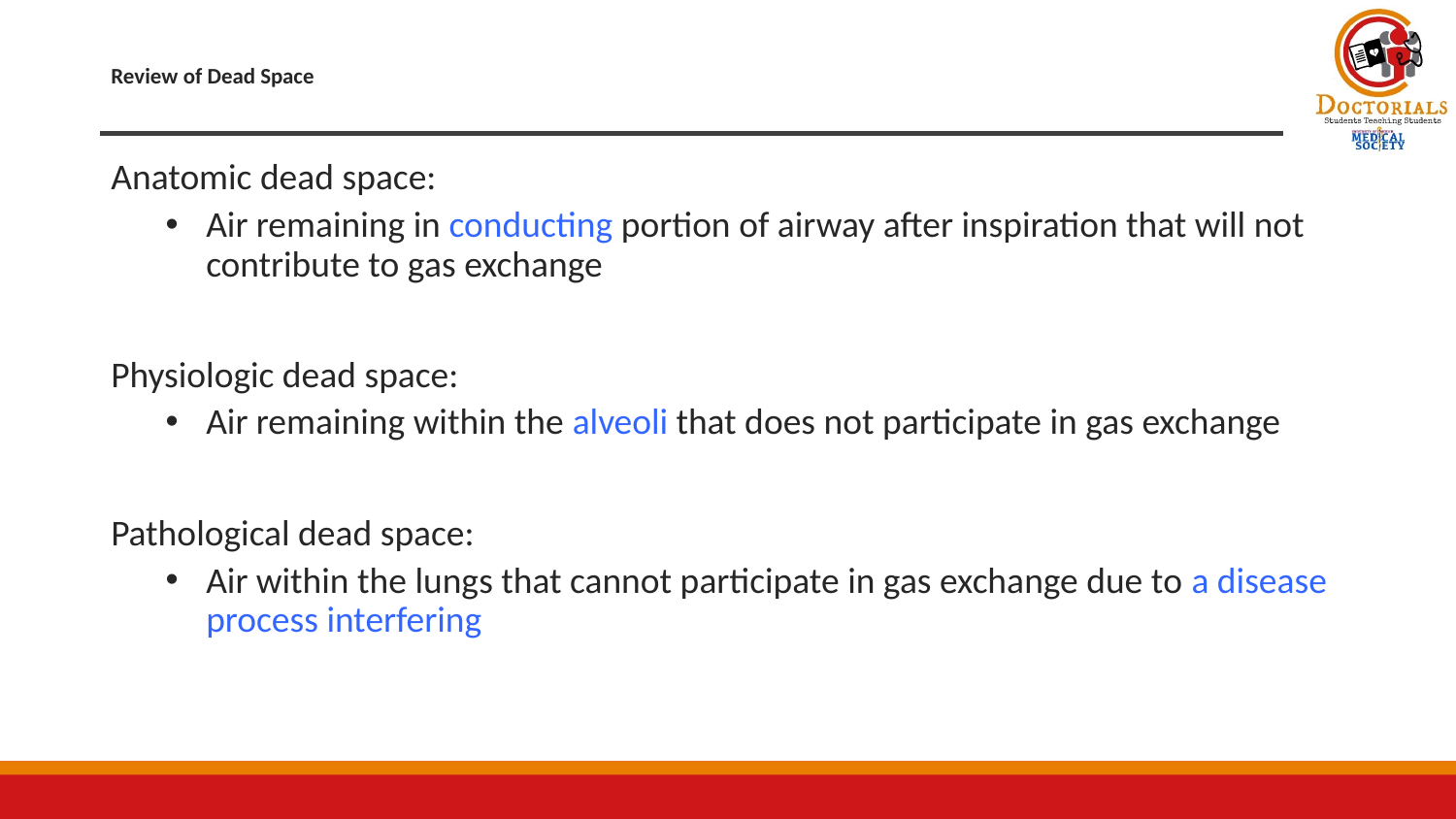

# Review of Dead Space
Anatomic dead space:
Air remaining in conducting portion of airway after inspiration that will not contribute to gas exchange

Physiologic dead space:
Air remaining within the alveoli that does not participate in gas exchange

Pathological dead space:
Air within the lungs that cannot participate in gas exchange due to a disease process interfering